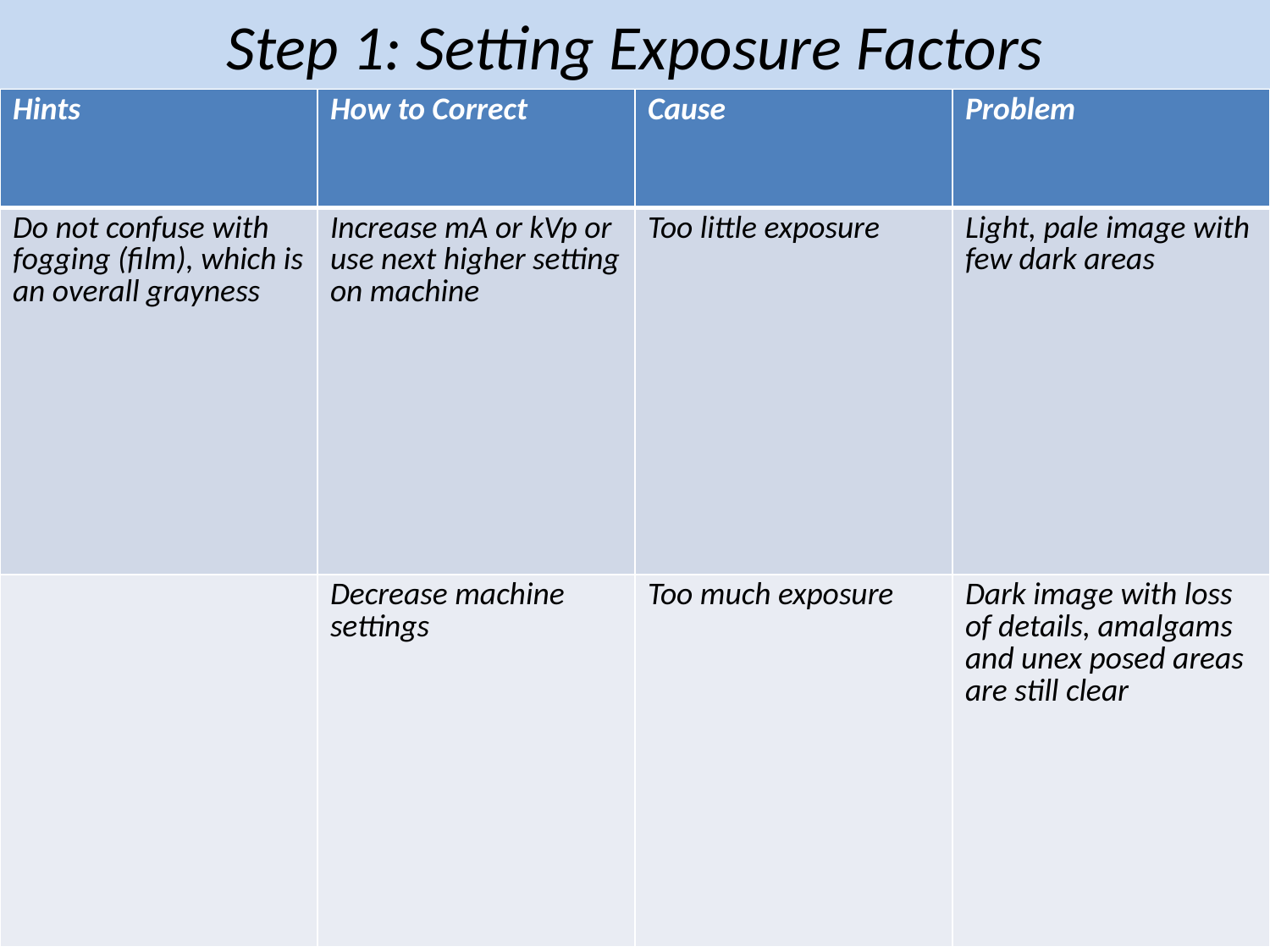

Step 1: Setting Exposure Factors

| Hints | How to Correct | Cause | Problem |
| --- | --- | --- | --- |
| Do not confuse with fogging (film), which is an overall grayness | Increase mA or kVp or use next higher setting on machine | Too little exposure | Light, pale image with few dark areas |
|  | Decrease machine settings | Too much exposure | Dark image with loss of details, amalgams and unex posed areas are still clear |
|  |  |  |
| --- | --- | --- |
|  |  |  |
|  |  |  |